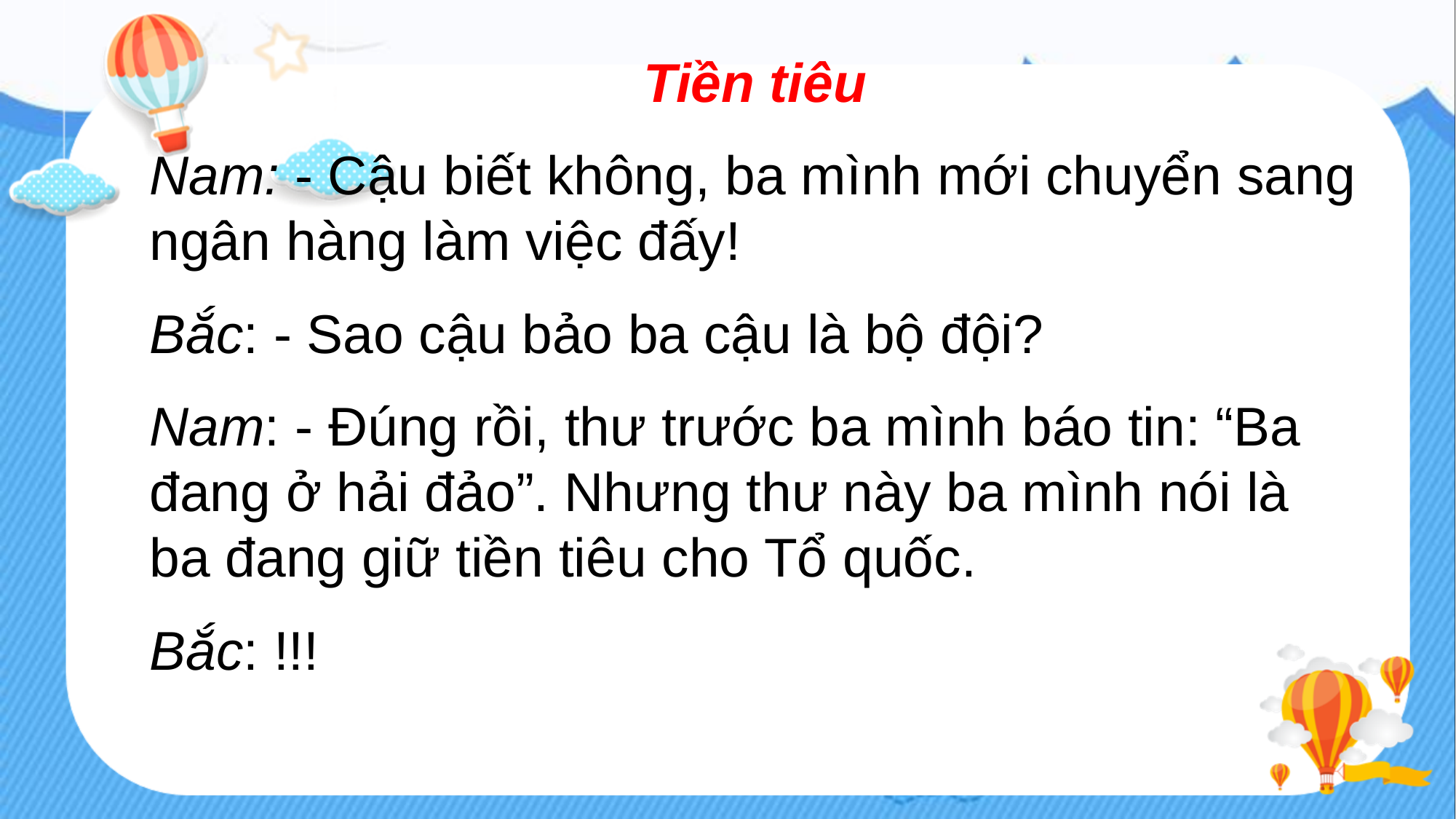

Tiền tiêu
Nam: - Cậu biết không, ba mình mới chuyển sang ngân hàng làm việc đấy!
Bắc: - Sao cậu bảo ba cậu là bộ đội?
Nam: - Đúng rồi, thư trước ba mình báo tin: “Ba đang ở hải đảo”. Nhưng thư này ba mình nói là ba đang giữ tiền tiêu cho Tổ quốc.
Bắc: !!!